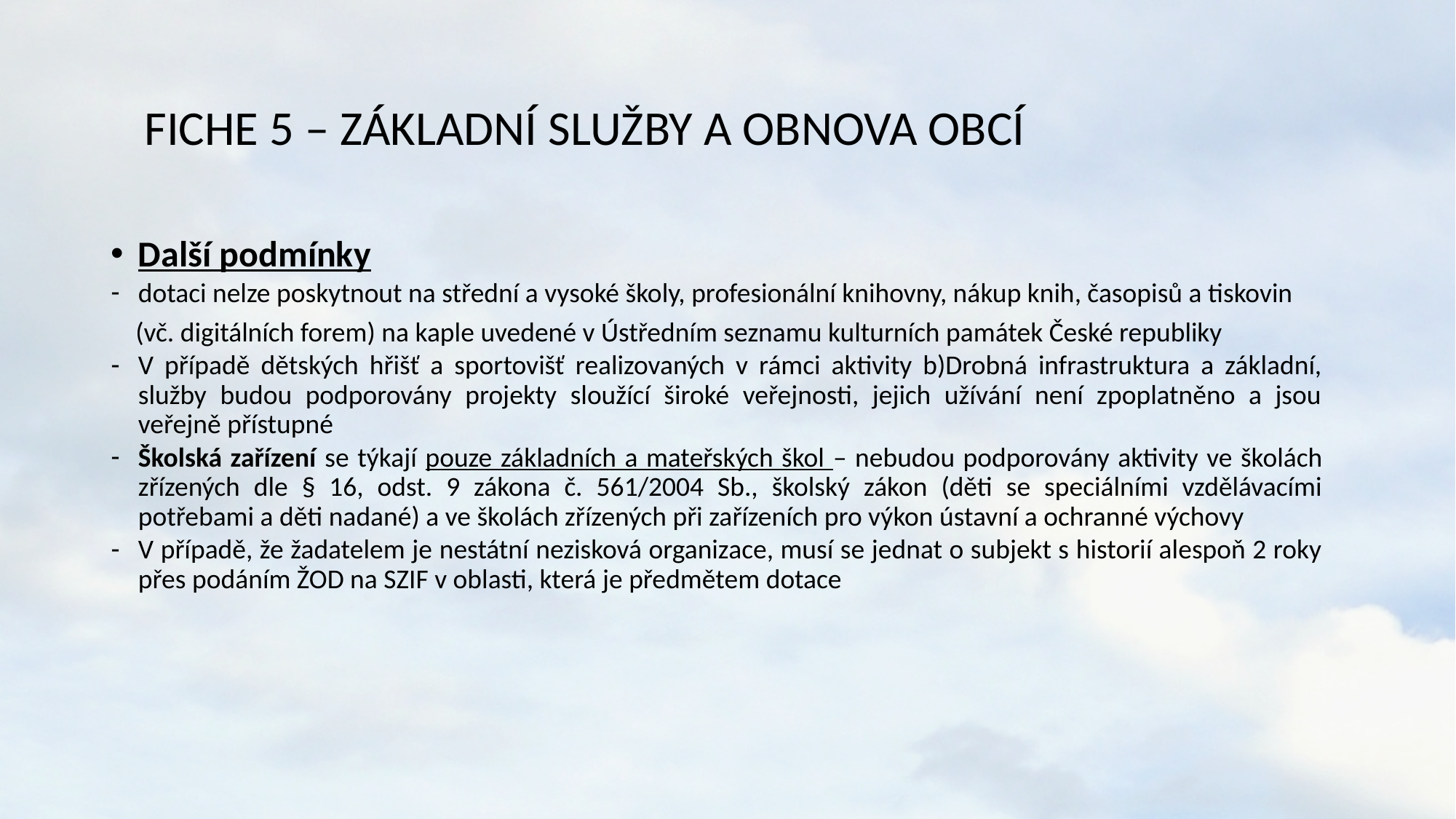

# FICHE 5 – ZÁKLADNÍ SLUŽBY A OBNOVA OBCÍ

Další podmínky
dotaci nelze poskytnout na střední a vysoké školy, profesionální knihovny, nákup knih, časopisů a tiskovin
    (vč. digitálních forem) na kaple uvedené v Ústředním seznamu kulturních památek České republiky
V případě dětských hřišť a sportovišť realizovaných v rámci aktivity b)Drobná infrastruktura a základní, služby budou podporovány projekty sloužící široké veřejnosti, jejich užívání není zpoplatněno a jsou veřejně přístupné
Školská zařízení se týkají pouze základních a mateřských škol – nebudou podporovány aktivity ve školách zřízených dle § 16, odst. 9 zákona č. 561/2004 Sb., školský zákon (děti se speciálními vzdělávacími potřebami a děti nadané) a ve školách zřízených při zařízeních pro výkon ústavní a ochranné výchovy
V případě, že žadatelem je nestátní nezisková organizace, musí se jednat o subjekt s historií alespoň 2 roky přes podáním ŽOD na SZIF v oblasti, která je předmětem dotace